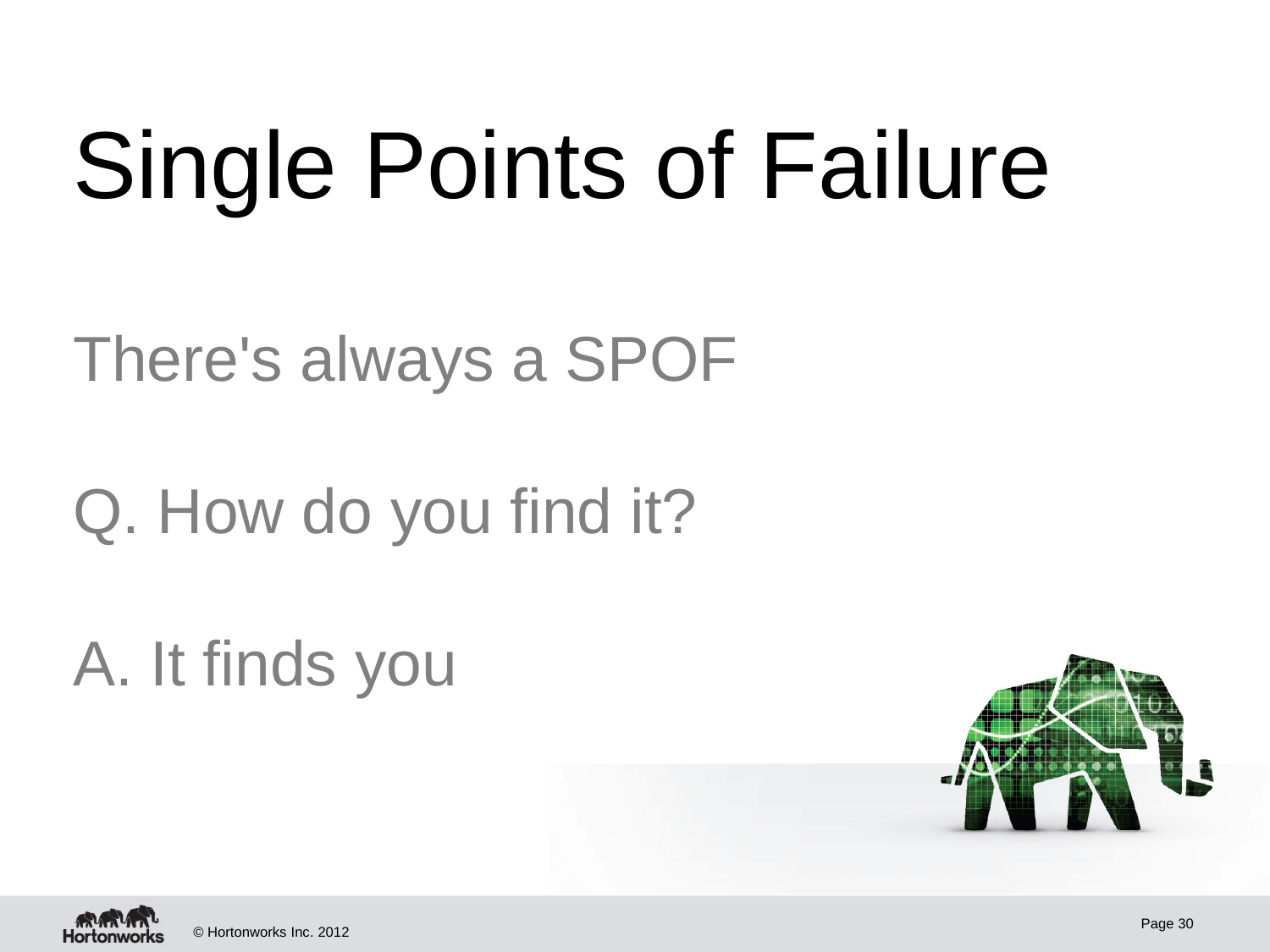

# Single Points of Failure
There's always a SPOF
Q. How do you find it?

A. It finds you
Page 30